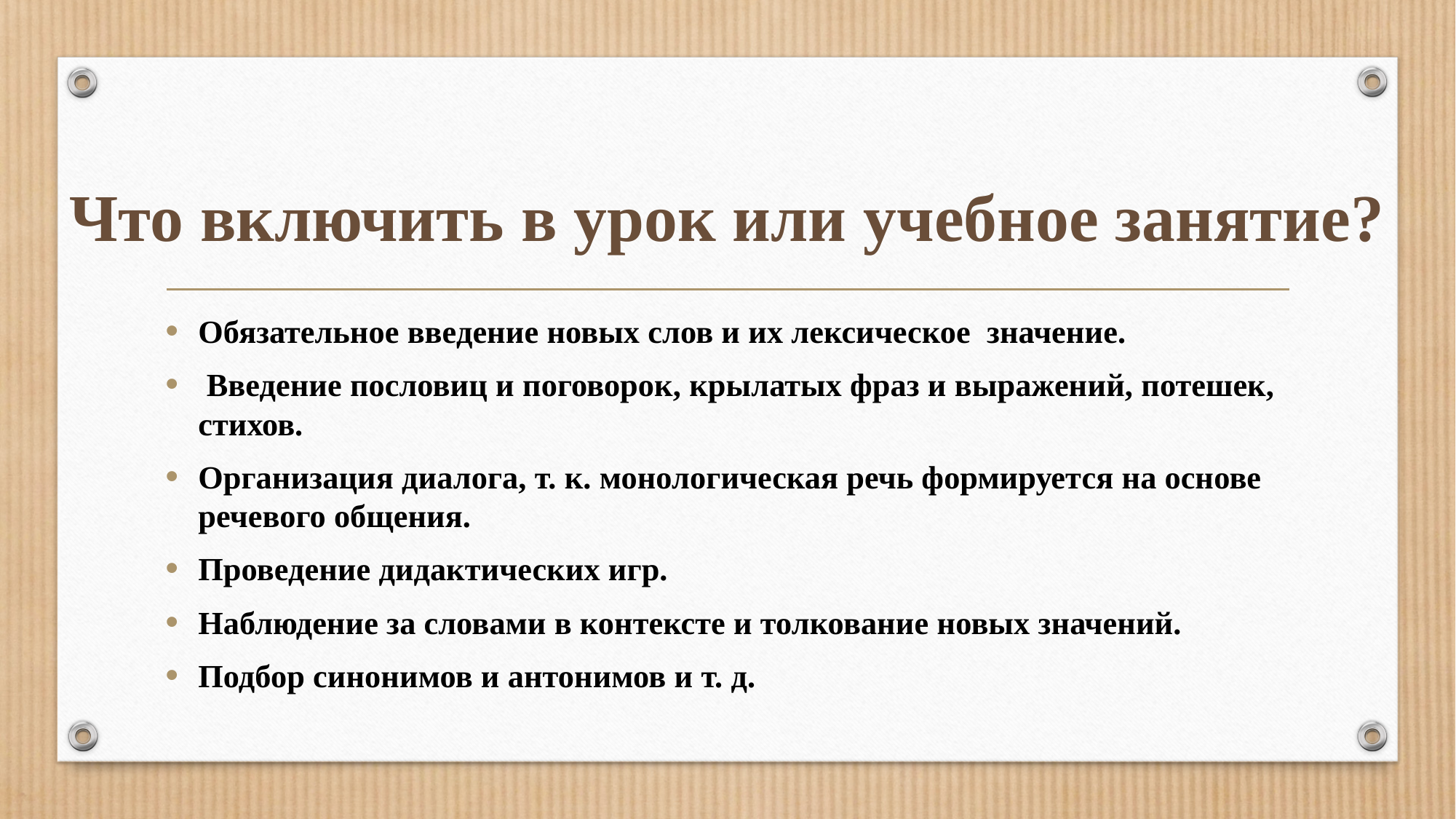

# Что включить в урок или учебное занятие?
Обязательное введение новых слов и их лексическое  значение.
 Введение пословиц и поговорок, крылатых фраз и выражений, потешек, стихов.
Организация диалога, т. к. монологическая речь формируется на основе речевого общения.
Проведение дидактических игр.
Наблюдение за словами в контексте и толкование новых значений.
Подбор синонимов и антонимов и т. д.